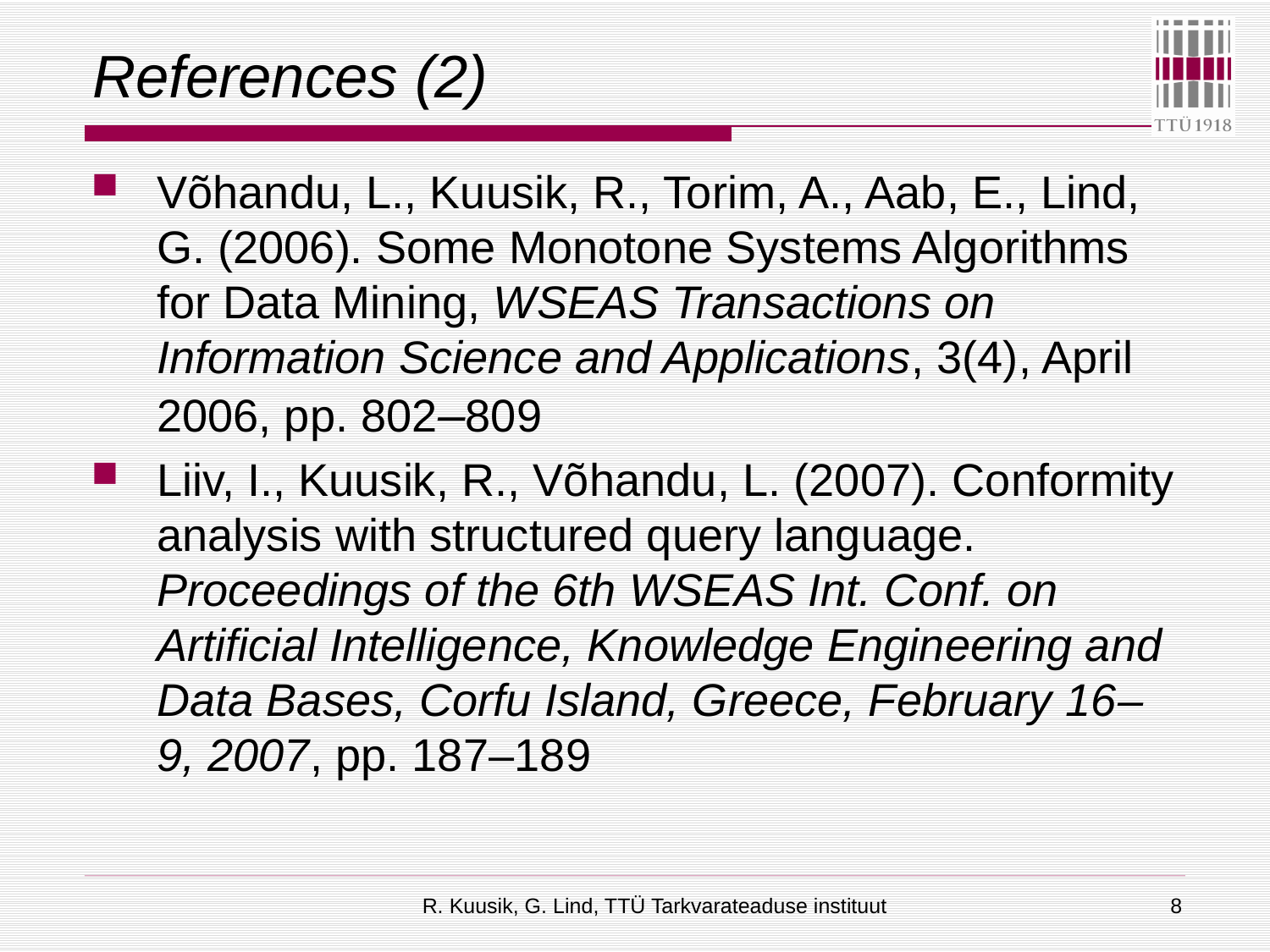

# References (2)
Võhandu, L., Kuusik, R., Torim, A., Aab, E., Lind, G. (2006). Some Monotone Systems Algorithms for Data Mining, WSEAS Transactions on Information Science and Applications, 3(4), April 2006, pp. 802–809
Liiv, I., Kuusik, R., Võhandu, L. (2007). Conformity analysis with structured query language. Proceedings of the 6th WSEAS Int. Conf. on Artificial Intelligence, Knowledge Engineering and Data Bases, Corfu Island, Greece, February 16–9, 2007, pp. 187–189
R. Kuusik, G. Lind, TTÜ Tarkvarateaduse instituut
8